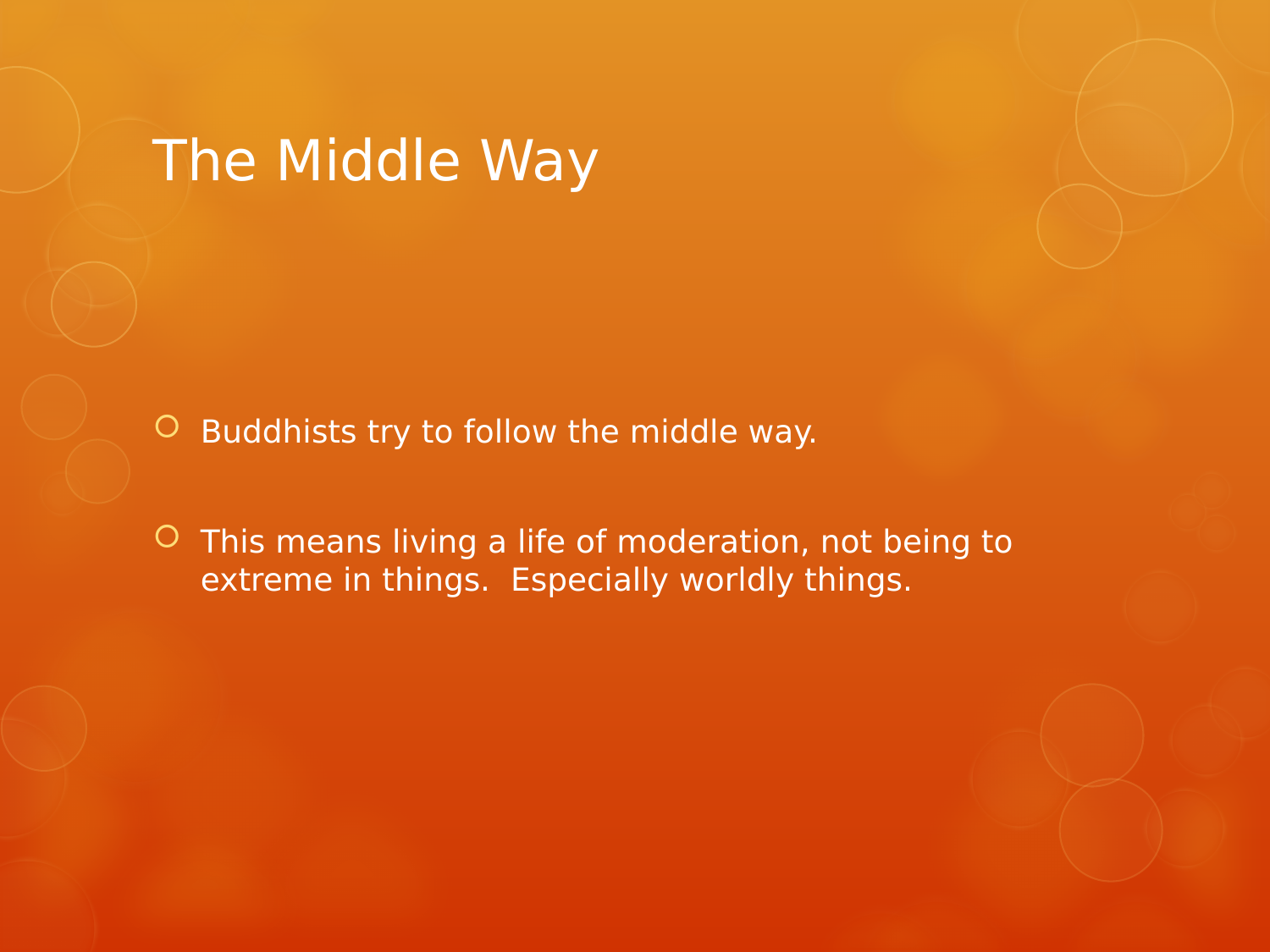

# The Middle Way
Buddhists try to follow the middle way.

This means living a life of moderation, not being to extreme in things.  Especially worldly things.